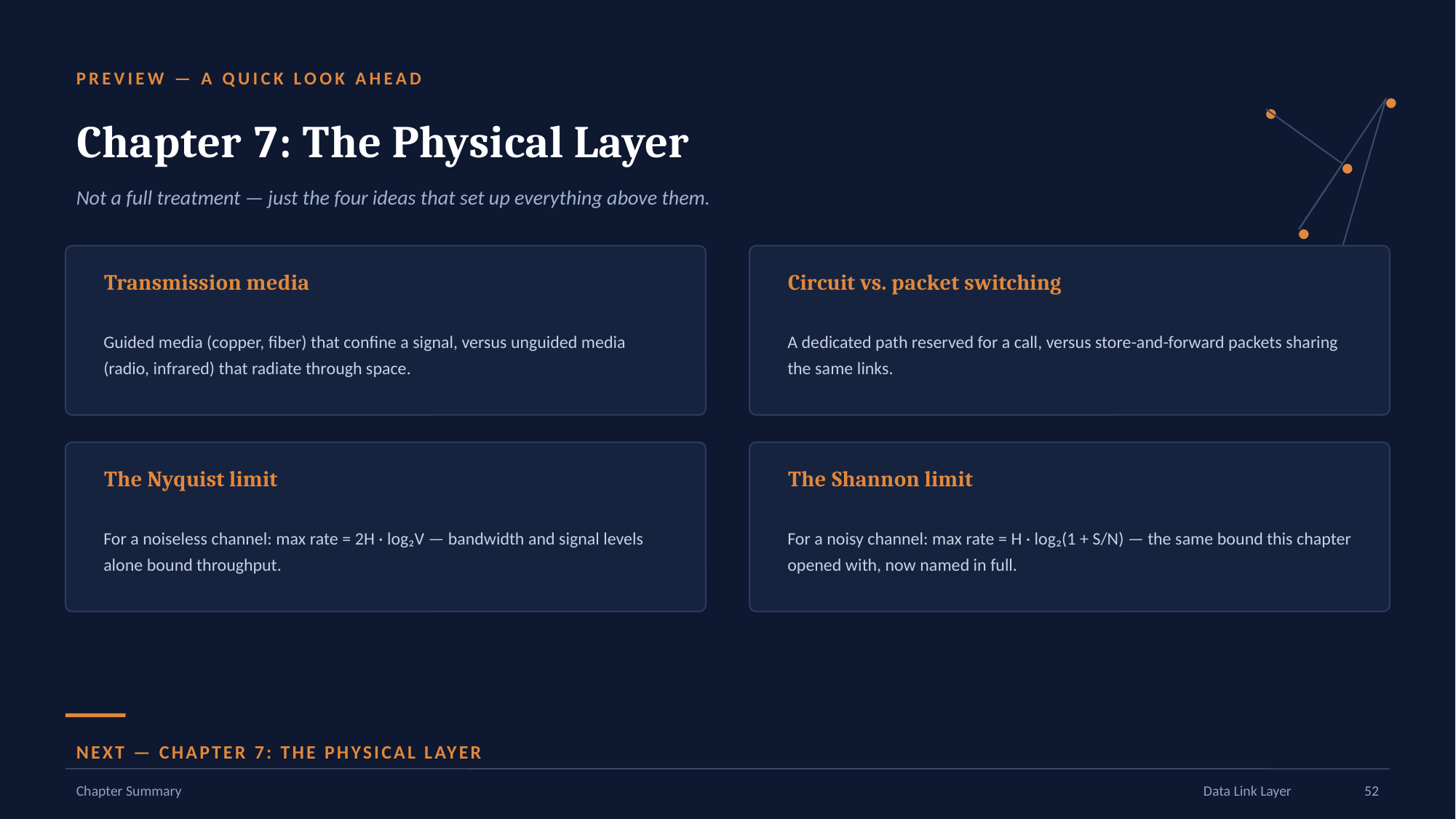

PREVIEW — A QUICK LOOK AHEAD
Chapter 7: The Physical Layer

Not a full treatment — just the four ideas that set up everything above them.

Transmission media
Circuit vs. packet switching

Guided media (copper, fiber) that confine a signal, versus unguided media (radio, infrared) that radiate through space.
A dedicated path reserved for a call, versus store-and-forward packets sharing the same links.

The Nyquist limit
The Shannon limit
For a noiseless channel: max rate = 2H · log₂V — bandwidth and signal levels alone bound throughput.
For a noisy channel: max rate = H · log₂(1 + S/N) — the same bound this chapter opened with, now named in full.

NEXT — CHAPTER 7: THE PHYSICAL LAYER

Chapter Summary
Data Link Layer
52